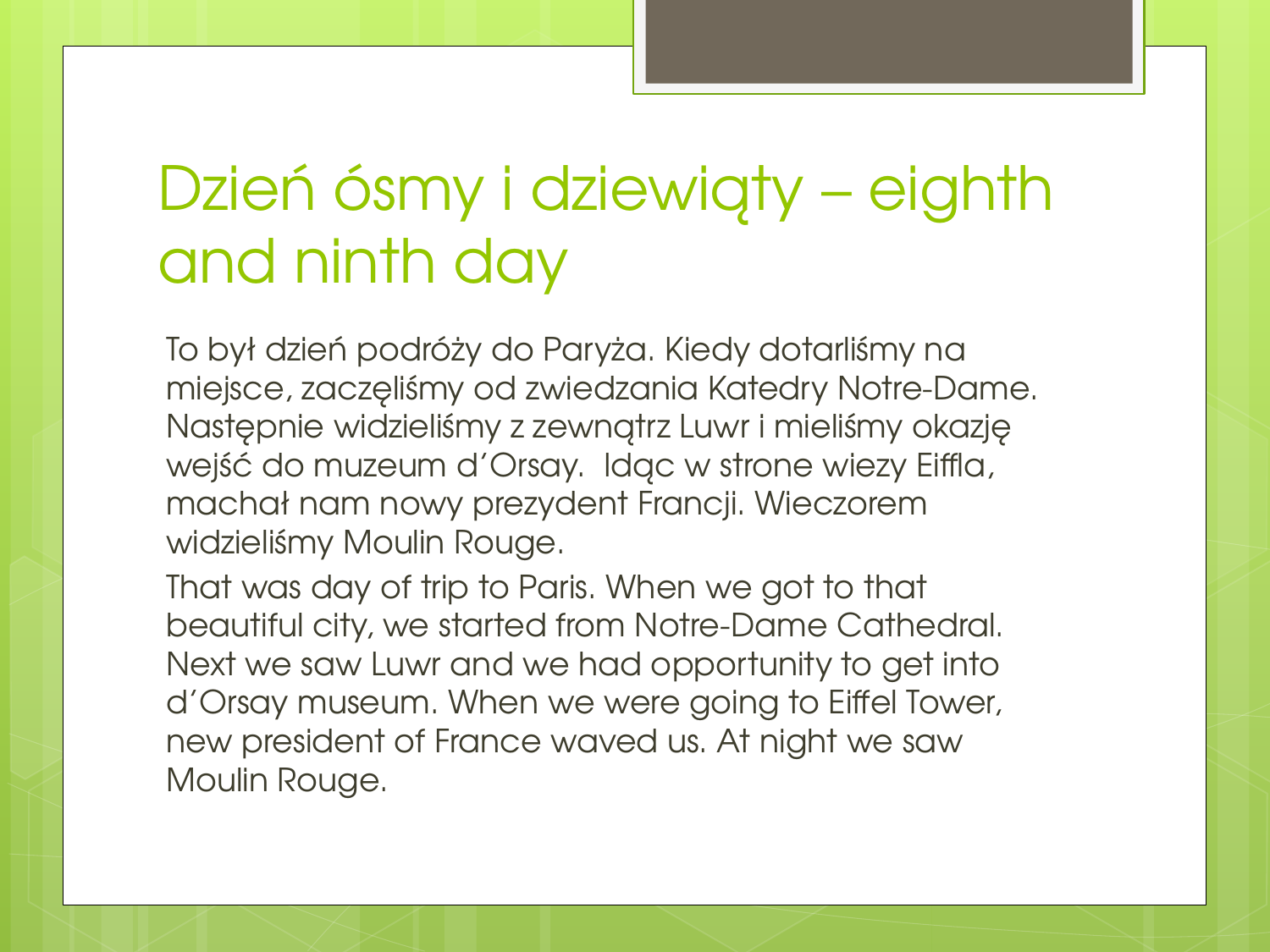

# Dzień ósmy i dziewiąty – eighth and ninth day
To był dzień podróży do Paryża. Kiedy dotarliśmy na miejsce, zaczęliśmy od zwiedzania Katedry Notre-Dame. Następnie widzieliśmy z zewnątrz Luwr i mieliśmy okazję wejść do muzeum d’Orsay.  Idąc w strone wiezy Eiffla, machał nam nowy prezydent Francji. Wieczorem widzieliśmy Moulin Rouge.
That was day of trip to Paris. When we got to that beautiful city, we started from Notre-Dame Cathedral. Next we saw Luwr and we had opportunity to get into d’Orsay museum. When we were going to Eiffel Tower, new president of France waved us. At night we saw Moulin Rouge.